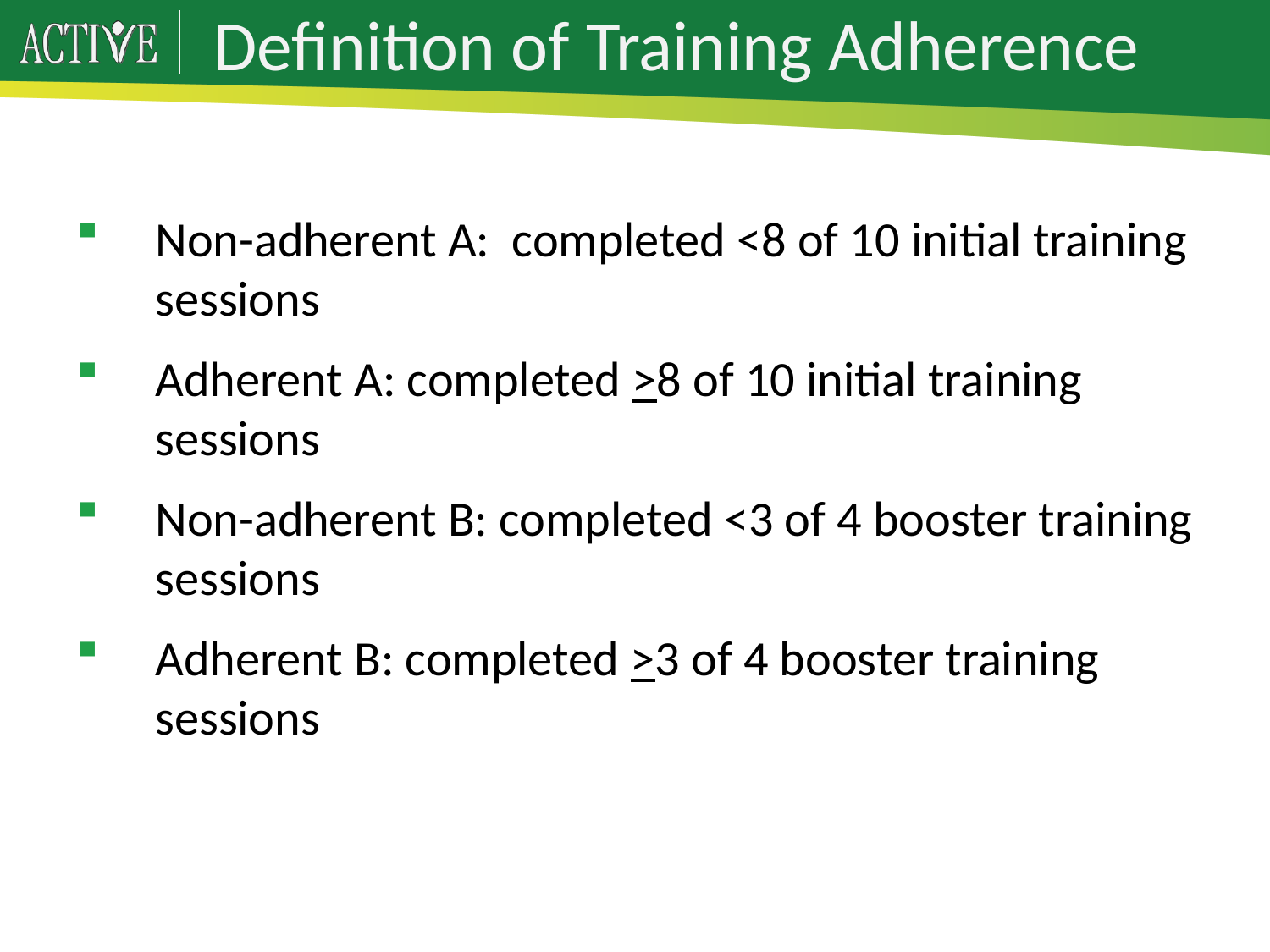

# Definition of Training Adherence

Non-adherent A:  completed <8 of 10 initial training sessions
Adherent A: completed >8 of 10 initial training sessions
Non-adherent B: completed <3 of 4 booster training sessions
Adherent B: completed >3 of 4 booster training sessions